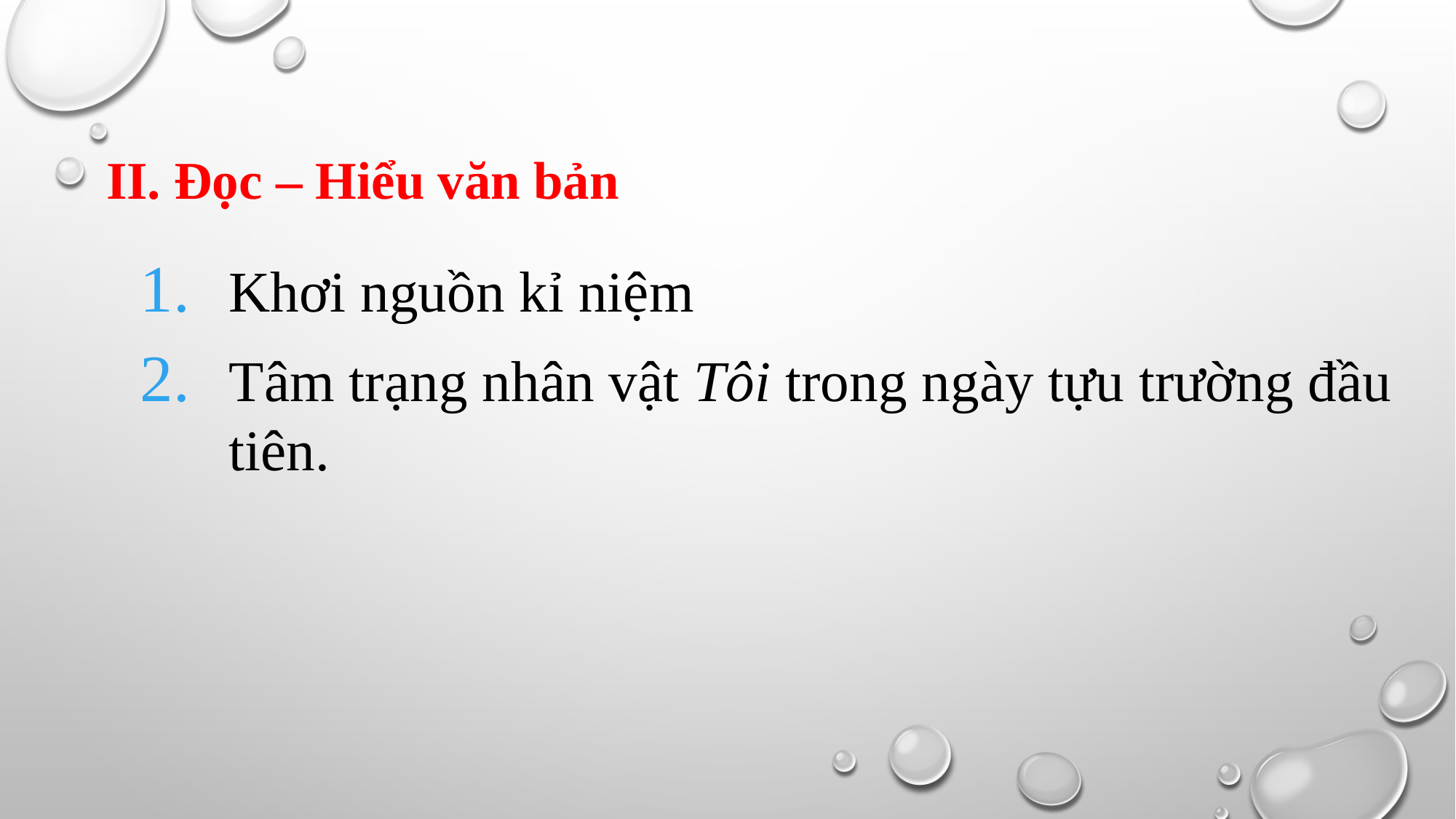

II. Đọc – Hiểu văn bản
Khơi nguồn kỉ niệm
Tâm trạng nhân vật Tôi trong ngày tựu trường đầu tiên.